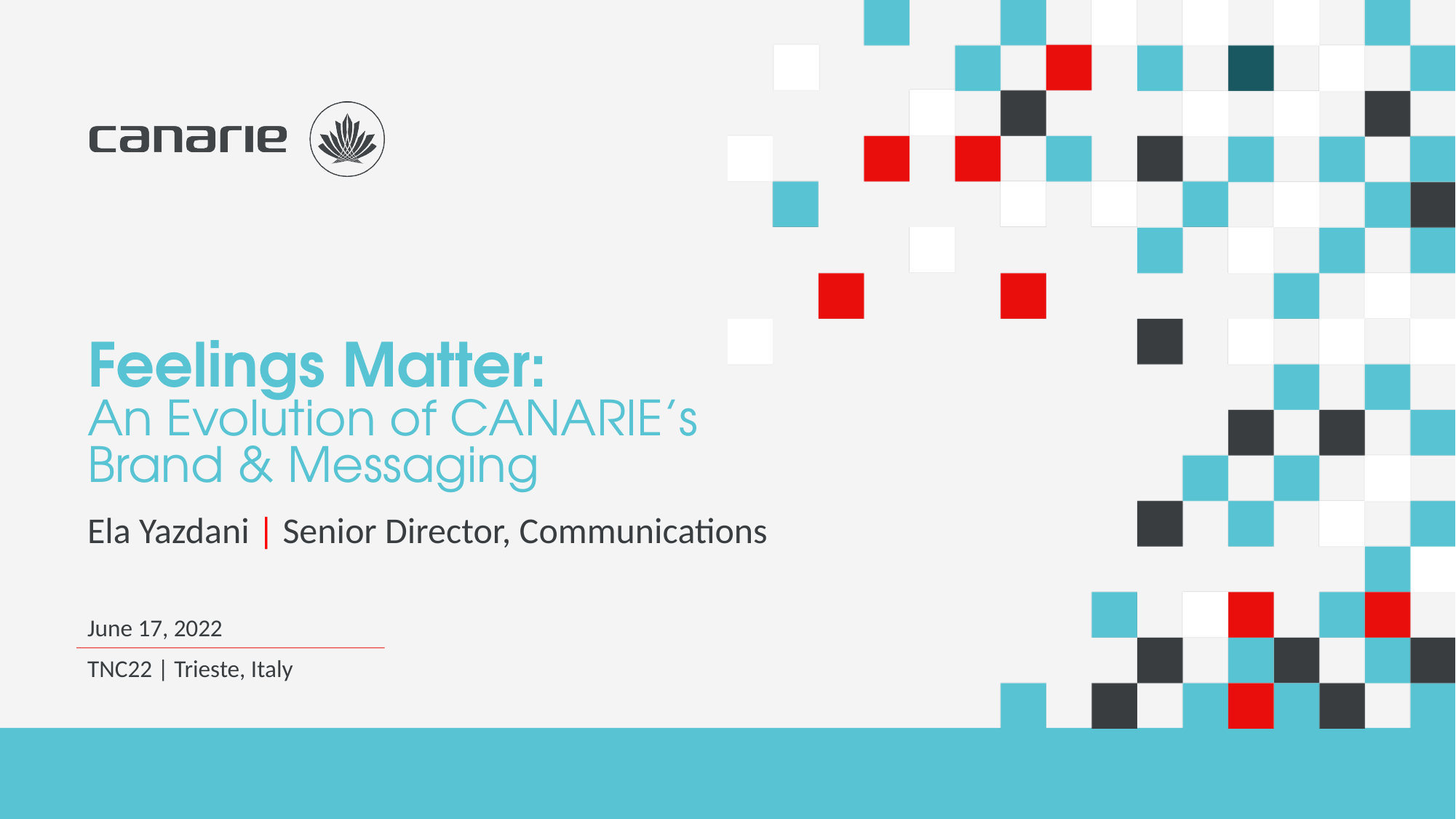

# Feelings Matter: An Evolution of CANARIE’s Brand & Messaging
Ela Yazdani | Senior Director, Communications
June 17, 2022
TNC22 | Trieste, Italy